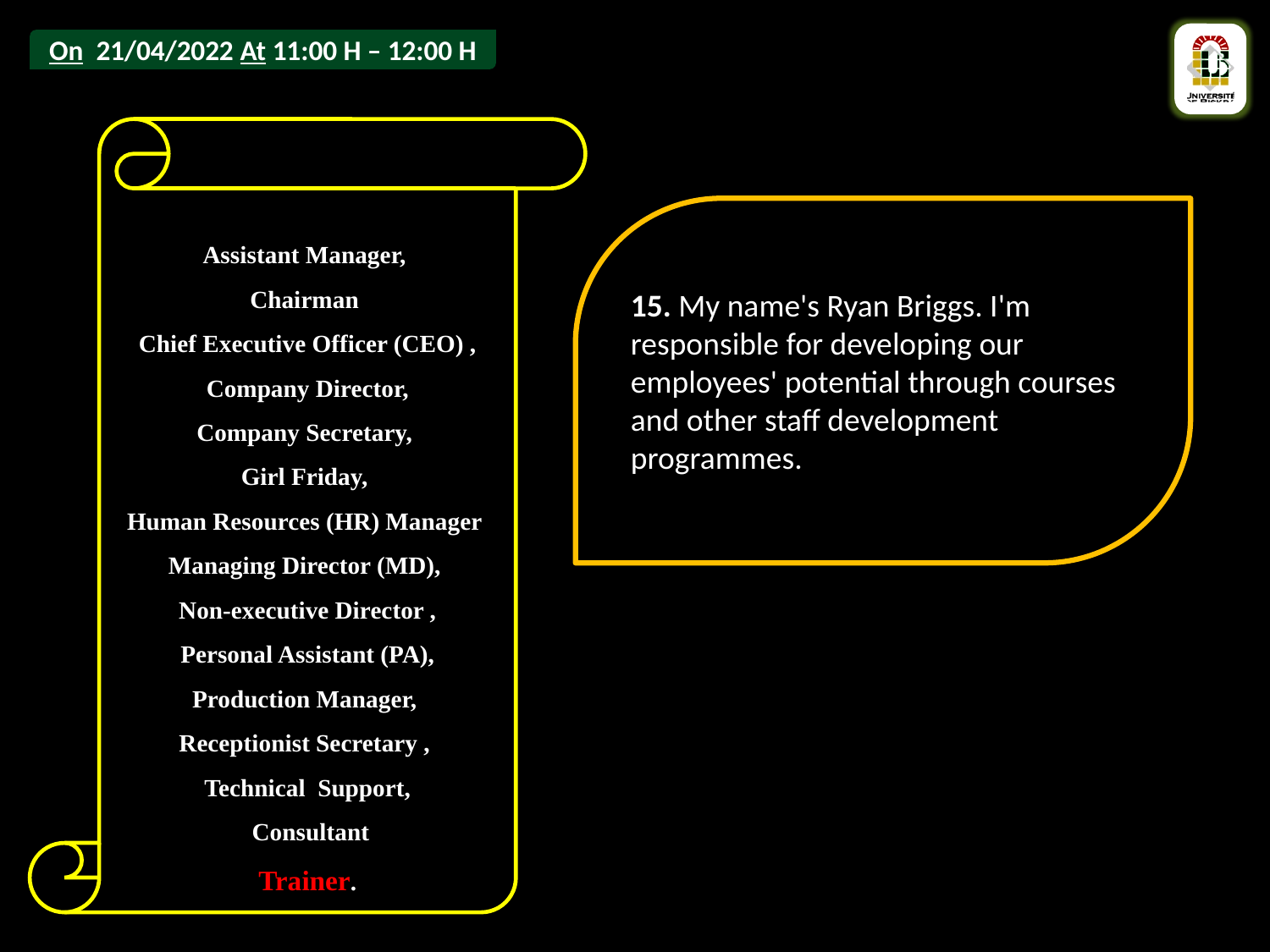

Assistant Manager,
Chairman
Chief Executive Officer (CEO) ,
 Company Director,
Company Secretary,
Girl Friday,
Human Resources (HR) Manager
Managing Director (MD),
Non-executive Director ,
 Personal Assistant (PA),
Production Manager,
Receptionist Secretary ,
Technical  Support,
  Consultant
Trainer.

15. My name's Ryan Briggs. I'm responsible for developing our employees' potential through courses and other staff development programmes.